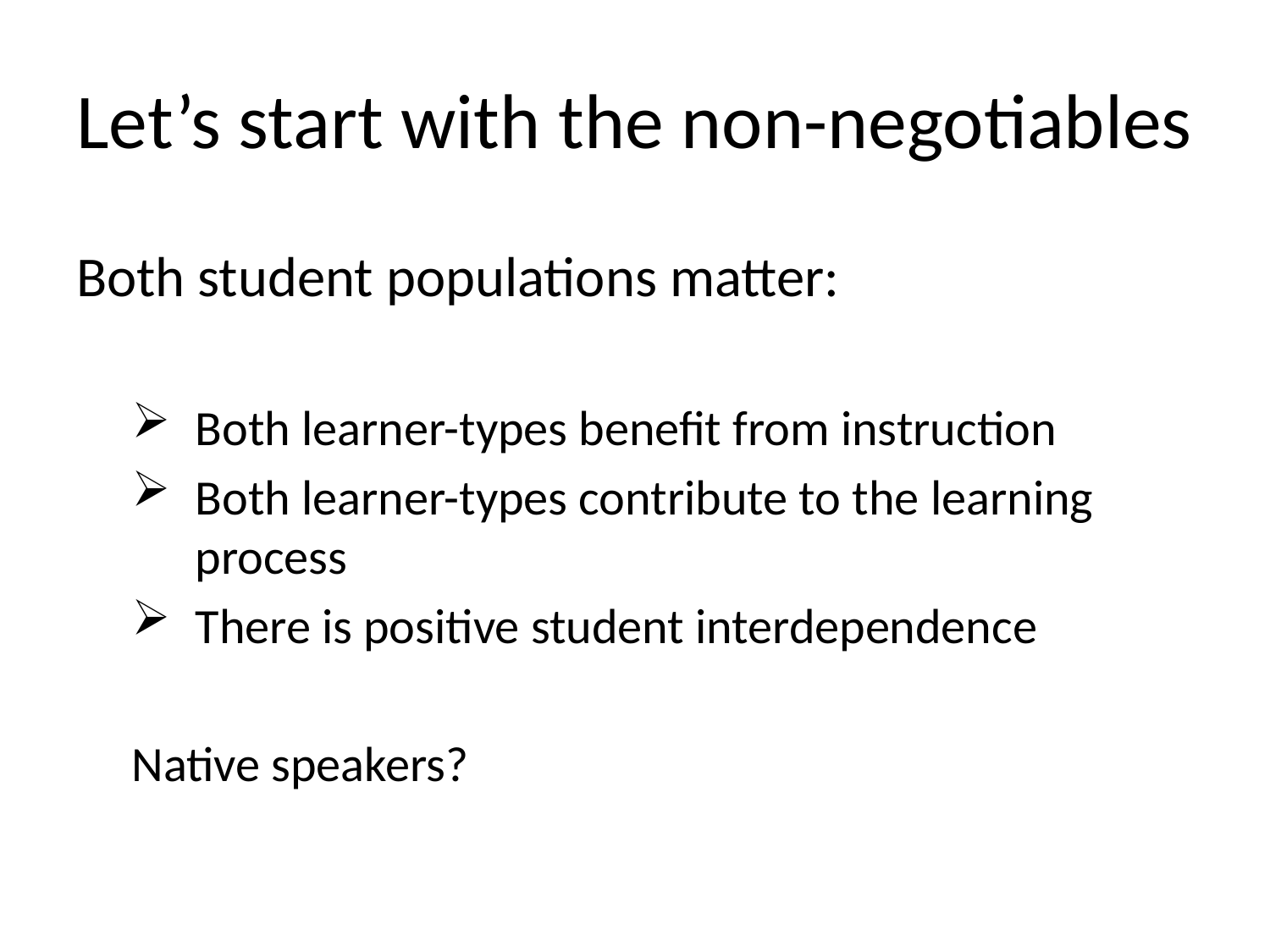

# Let’s start with the non-negotiables
Both student populations matter:

Both learner-types benefit from instruction
Both learner-types contribute to the learning process
There is positive student interdependence

Native speakers?